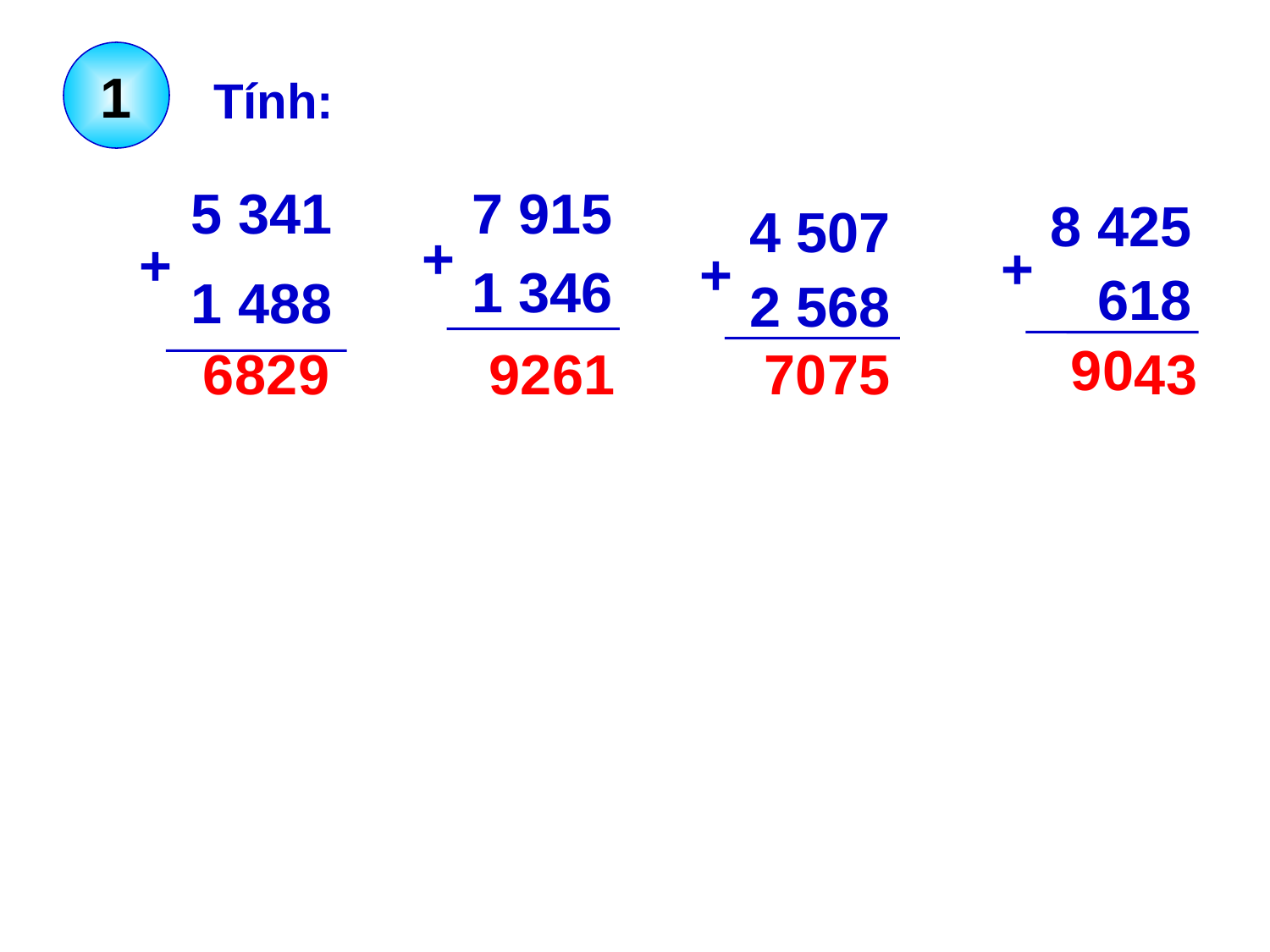

1
Tính:
5 341
+
1 488

7 915
+
1 346

8 425
+
   618

4 507
+
2 568

9
0
6
8
2
9
9
2
6
1
7
0
7
5
4
3